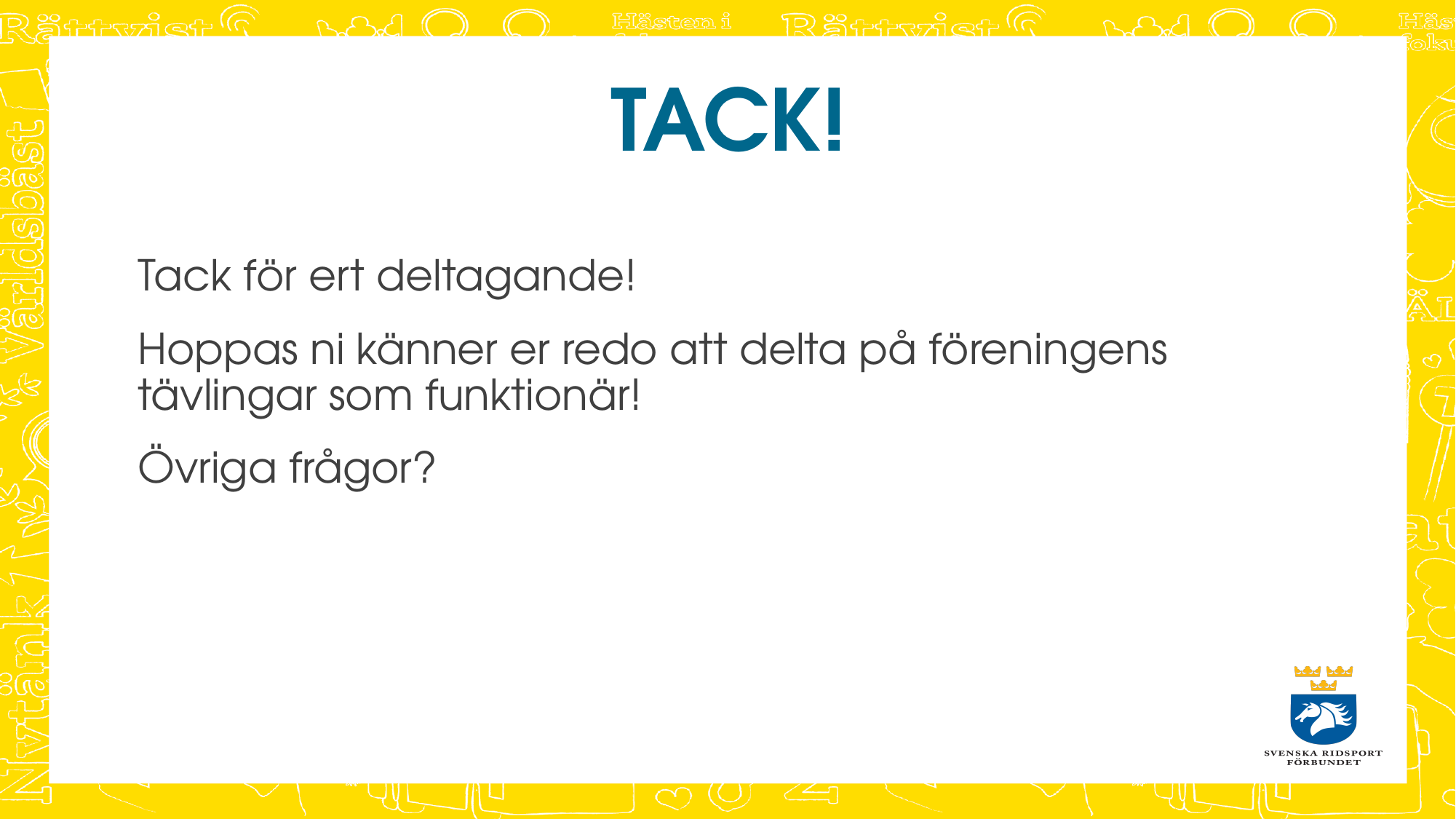

TACK!
Tack för ert deltagande!
Hoppas ni känner er redo att delta på föreningens tävlingar som funktionär!
Övriga frågor?